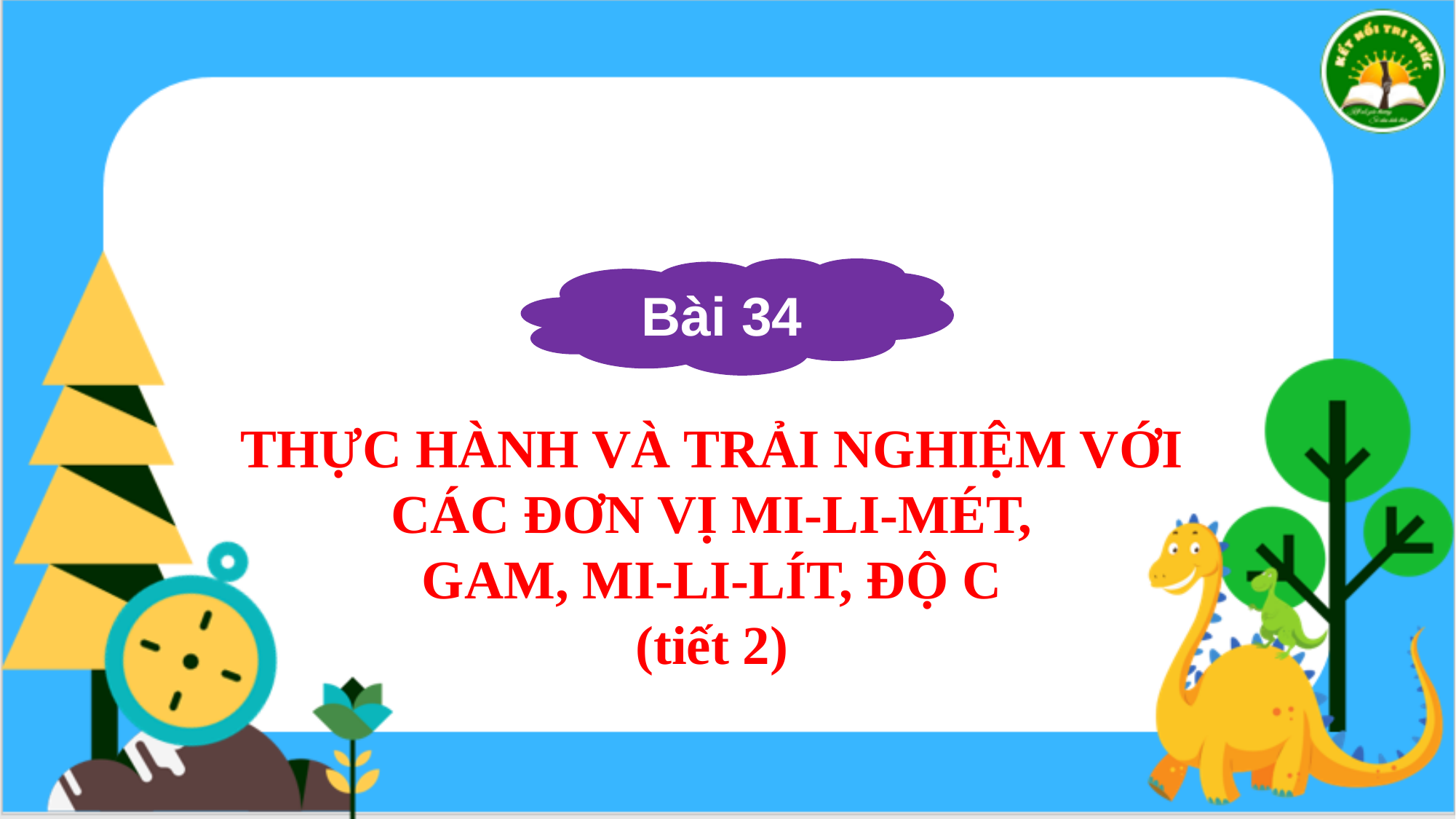

Bài 34
THỰC HÀNH VÀ TRẢI NGHIỆM VỚI CÁC ĐƠN VỊ MI-LI-MÉT,
GAM, MI-LI-LÍT, ĐỘ C
(tiết 2)